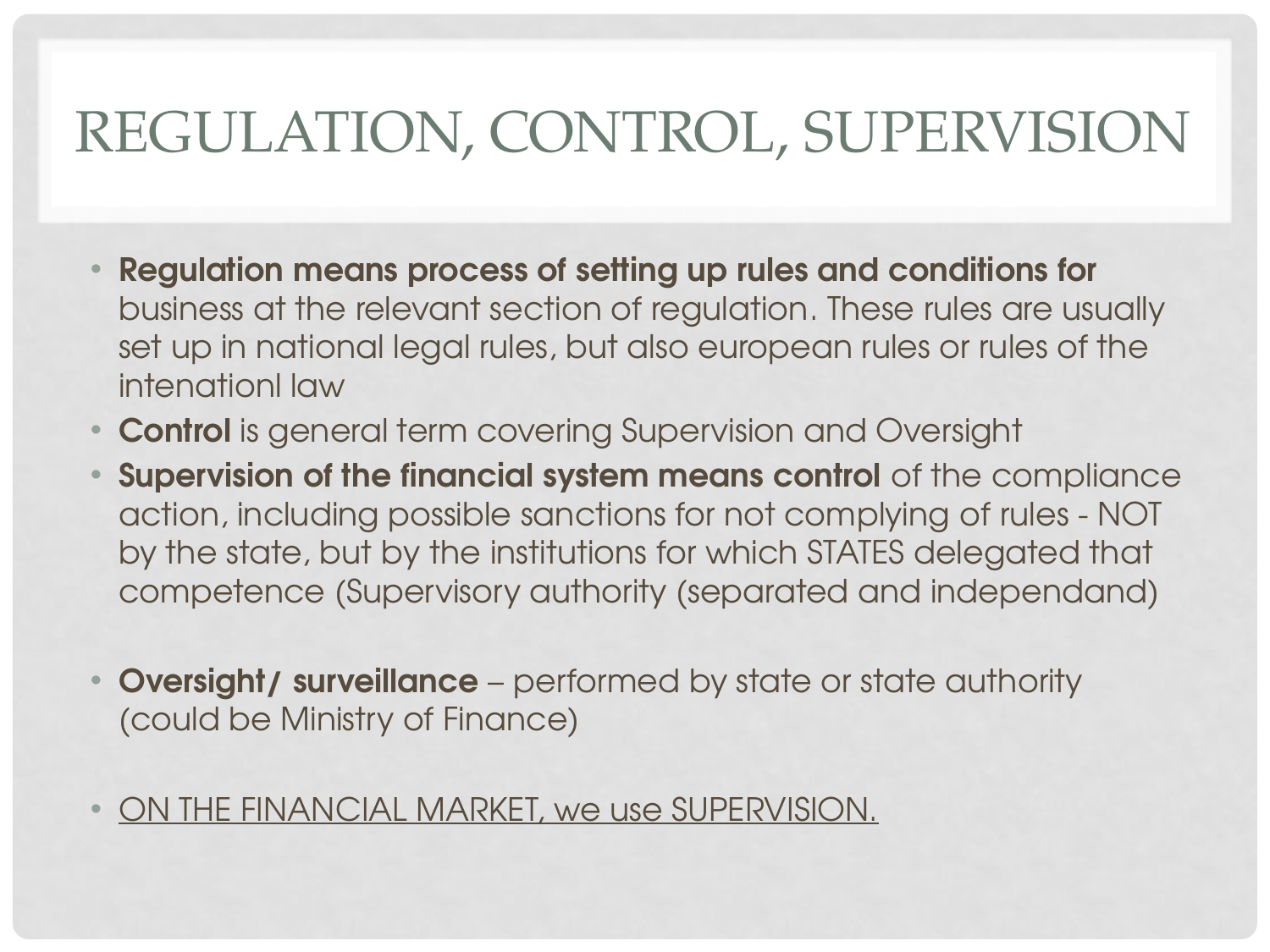

# Regulation, Control, Supervision
Regulation means process of setting up rules and conditions for business at the relevant section of regulation. These rules are usually set up in national legal rules, but also european rules or rules of the intenationl law
Control is general term covering Supervision and Oversight
Supervision of the financial system means control of the compliance action, including possible sanctions for not complying of rules - NOT by the state, but by the institutions for which STATES delegated that competence (Supervisory authority (separated and independand)

Oversight/ surveillance – performed by state or state authority (could be Ministry of Finance)

ON THE FINANCIAL MARKET, we use SUPERVISION.